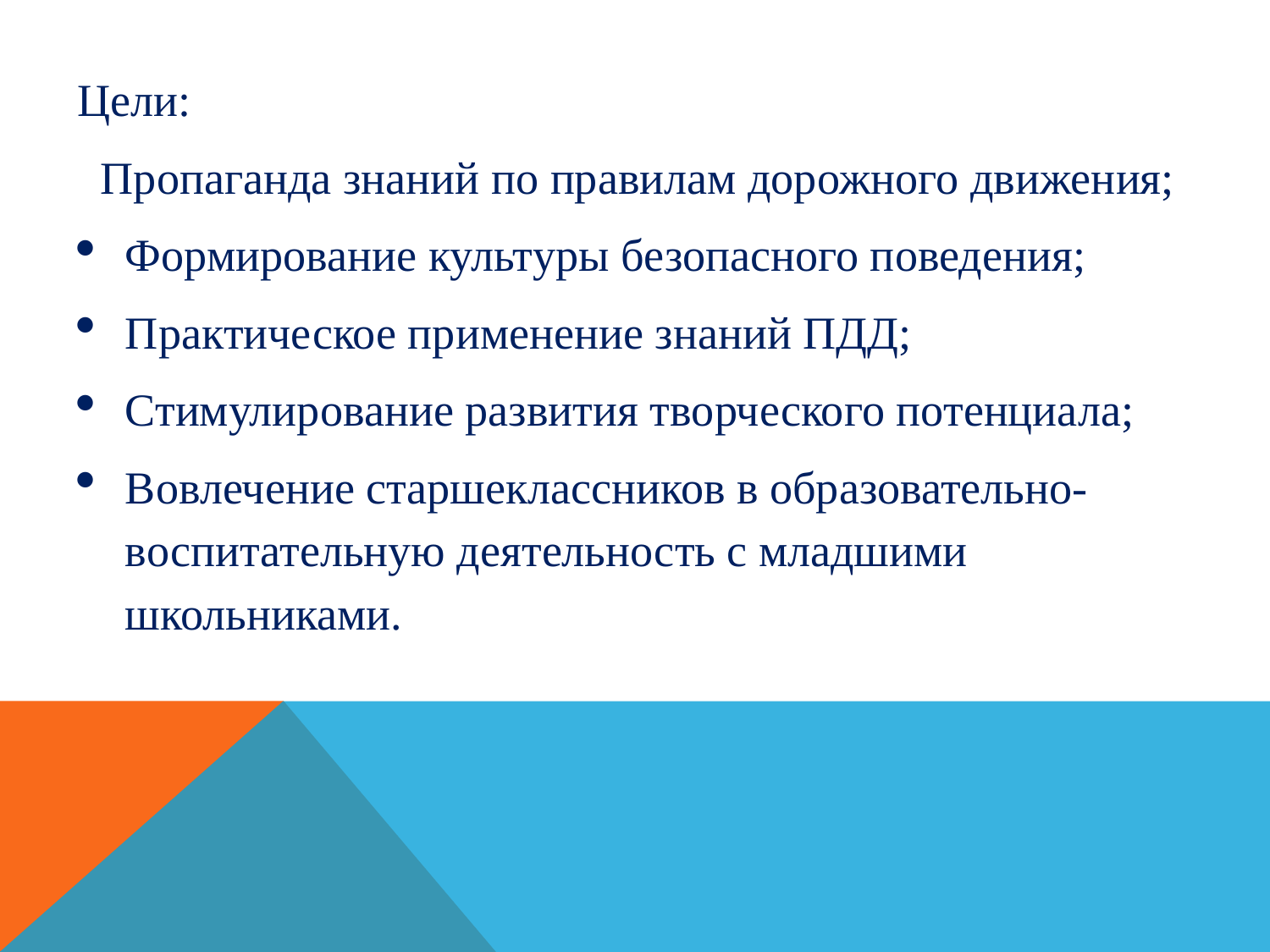

Цели:
  Пропаганда знаний по правилам дорожного движения;
Формирование культуры безопасного поведения;
Практическое применение знаний ПДД;
Стимулирование развития творческого потенциала;
Вовлечение старшеклассников в образовательно-воспитательную деятельность с младшими школьниками.